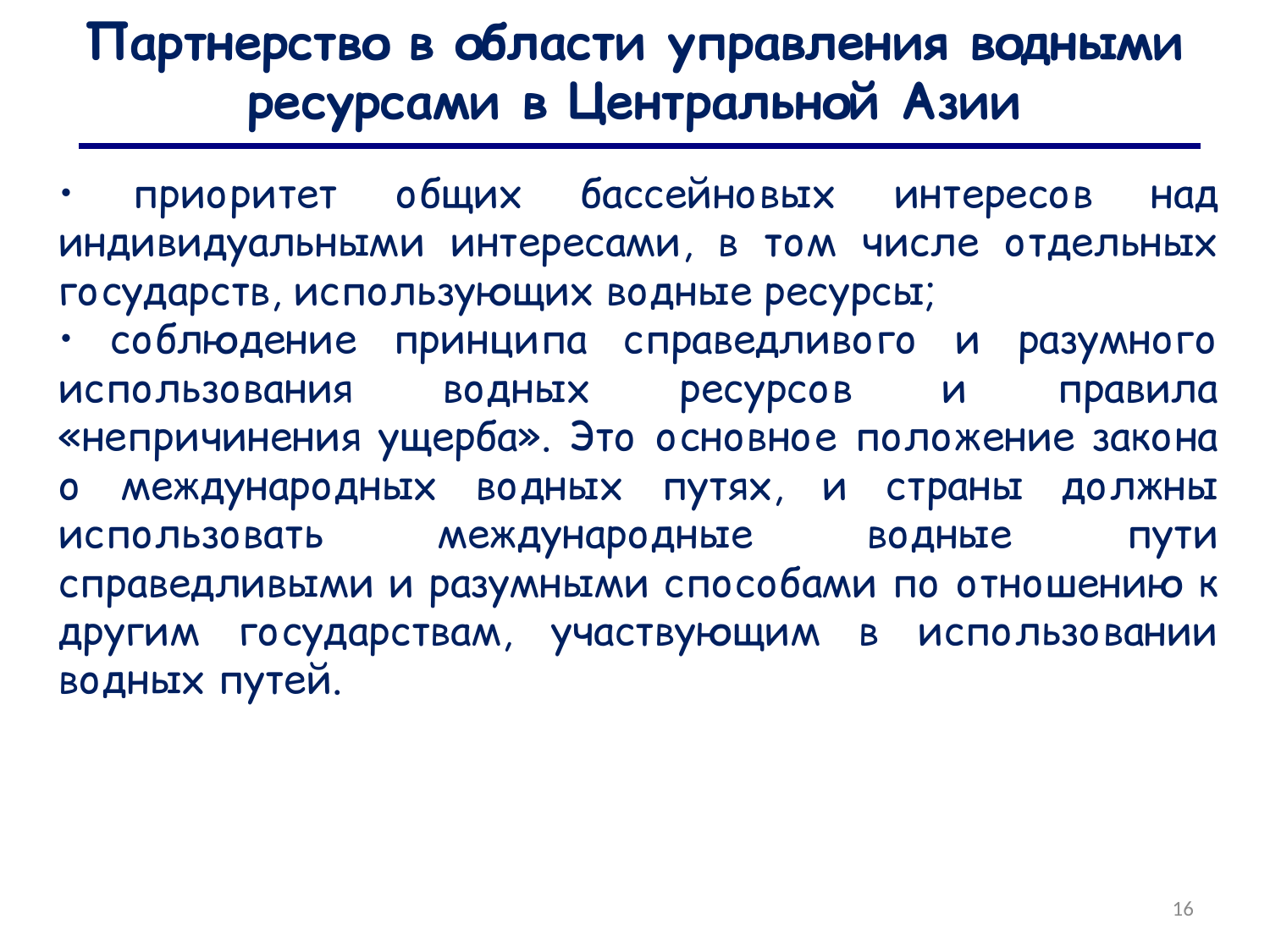

# Партнерство в области управления водными ресурсами в Центральной Азии

• приоритет общих бассейновых интересов над индивидуальными интересами, в том числе отдельных государств, использующих водные ресурсы;
• соблюдение принципа справедливого и разумного использования водных ресурсов и правила «непричинения ущерба». Это основное положение закона о международных водных путях, и страны должны использовать международные водные пути справедливыми и разумными способами по отношению к другим государствам, участвующим в использовании водных путей.
16